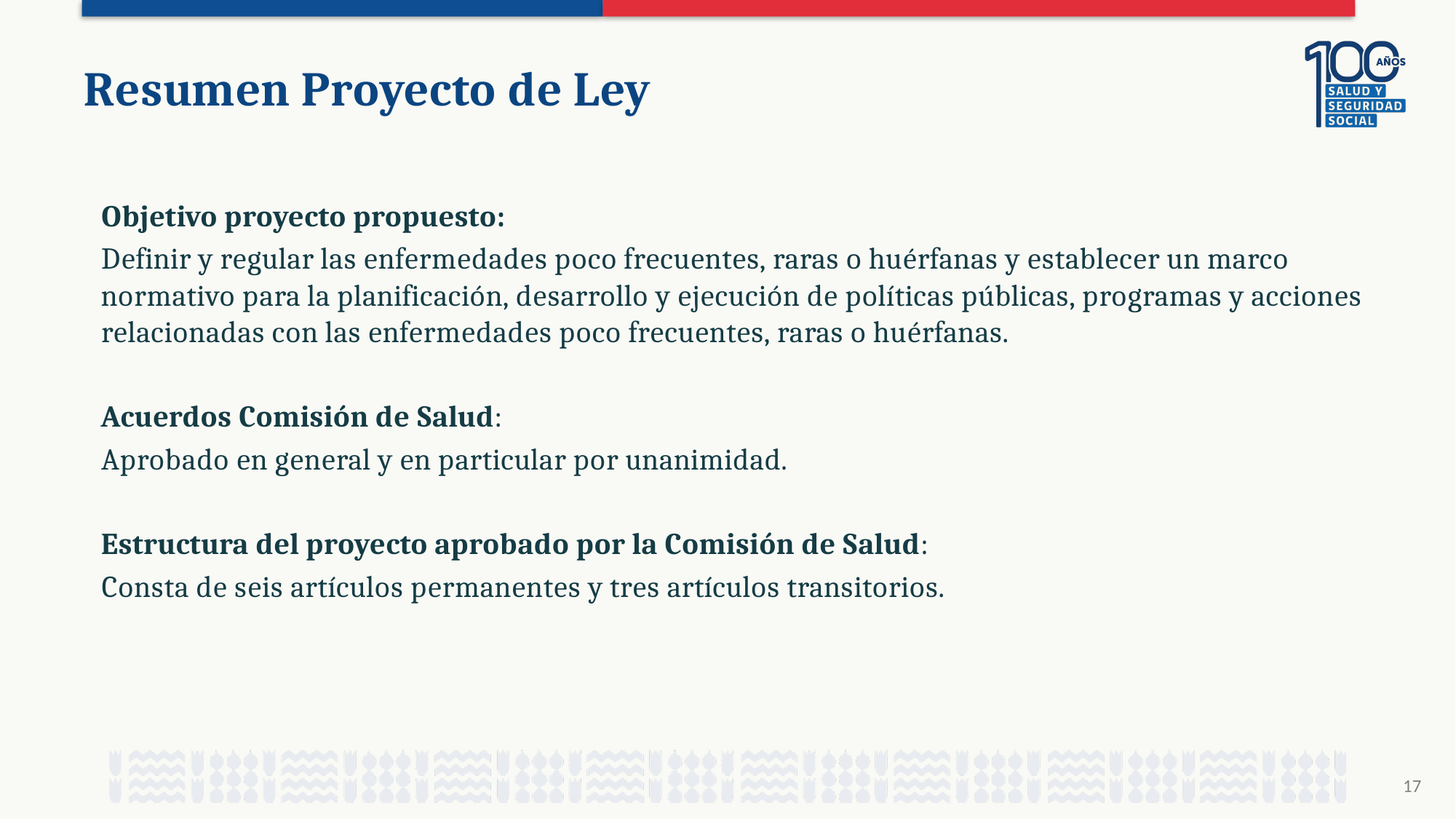

# Resumen Proyecto de Ley
Objetivo proyecto propuesto:
Definir y regular las enfermedades poco frecuentes, raras o huérfanas y establecer un marco normativo para la planificación, desarrollo y ejecución de políticas públicas, programas y acciones relacionadas con las enfermedades poco frecuentes, raras o huérfanas.

Acuerdos Comisión de Salud:
Aprobado en general y en particular por unanimidad.

Estructura del proyecto aprobado por la Comisión de Salud:
Consta de seis artículos permanentes y tres artículos transitorios.
17